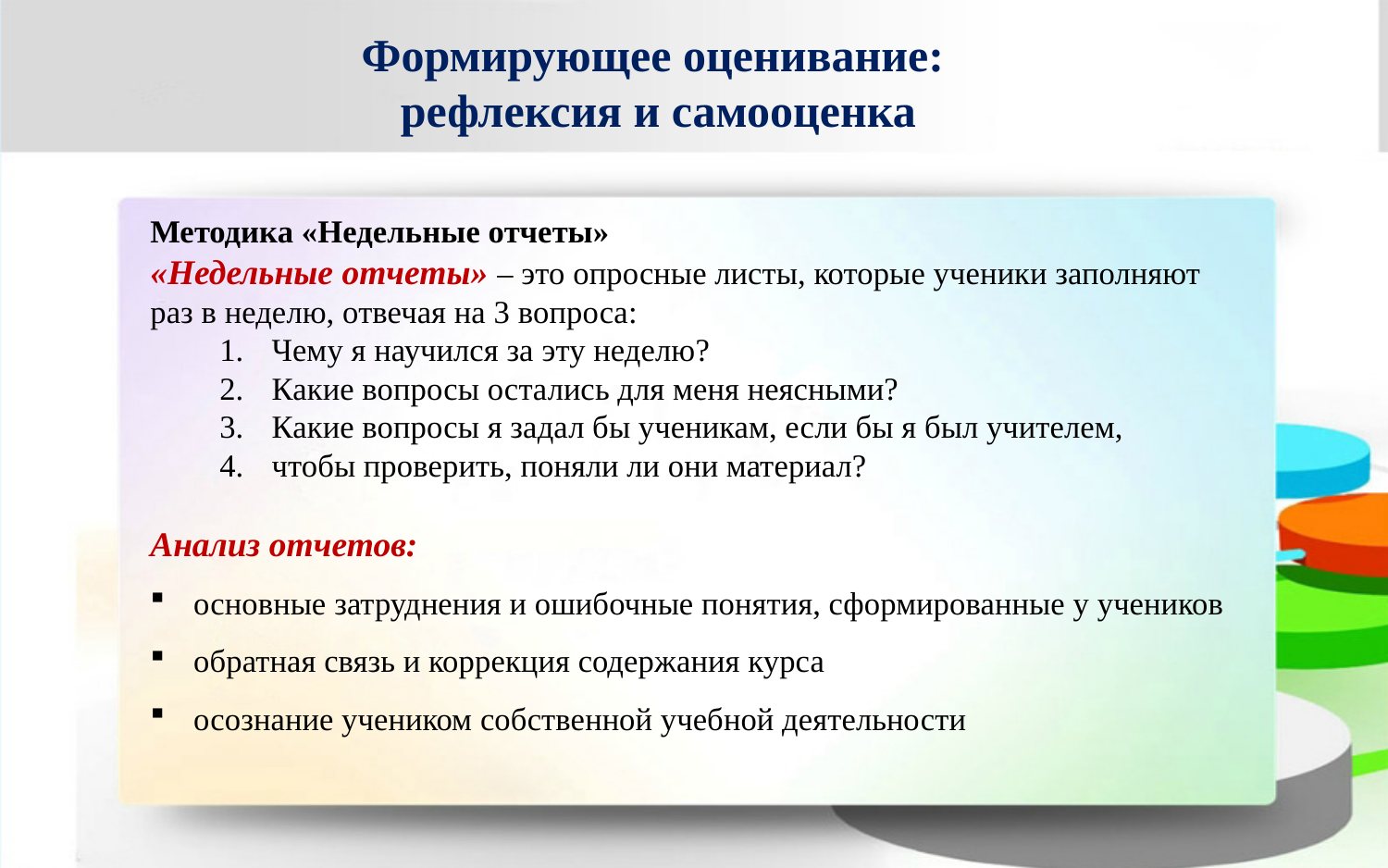

Формирующее оценивание:
рефлексия и самооценка
Методика «Недельные отчеты»
«Недельные отчеты» – это опросные листы, которые ученики заполняют
раз в неделю, отвечая на 3 вопроса:
Чему я научился за эту неделю?
Какие вопросы остались для меня неясными?
Какие вопросы я задал бы ученикам, если бы я был учителем,
чтобы проверить, поняли ли они материал?

Анализ отчетов:
основные затруднения и ошибочные понятия, сформированные у учеников
обратная связь и коррекция содержания курса
осознание учеником собственной учебной деятельности